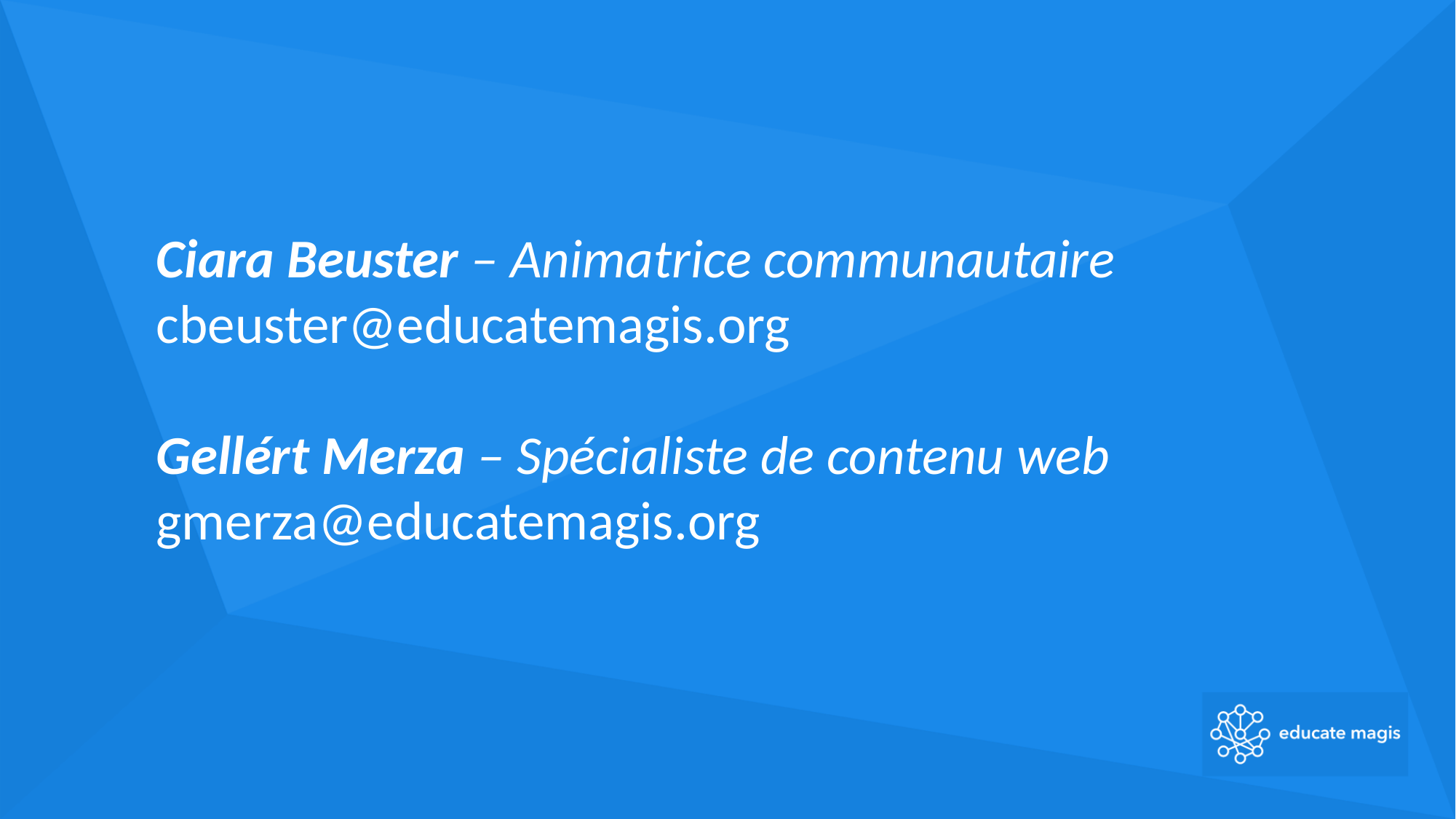

Ciara Beuster – Animatrice communautaire
cbeuster@educatemagis.org

Gellért Merza – Spécialiste de contenu web gmerza@educatemagis.org